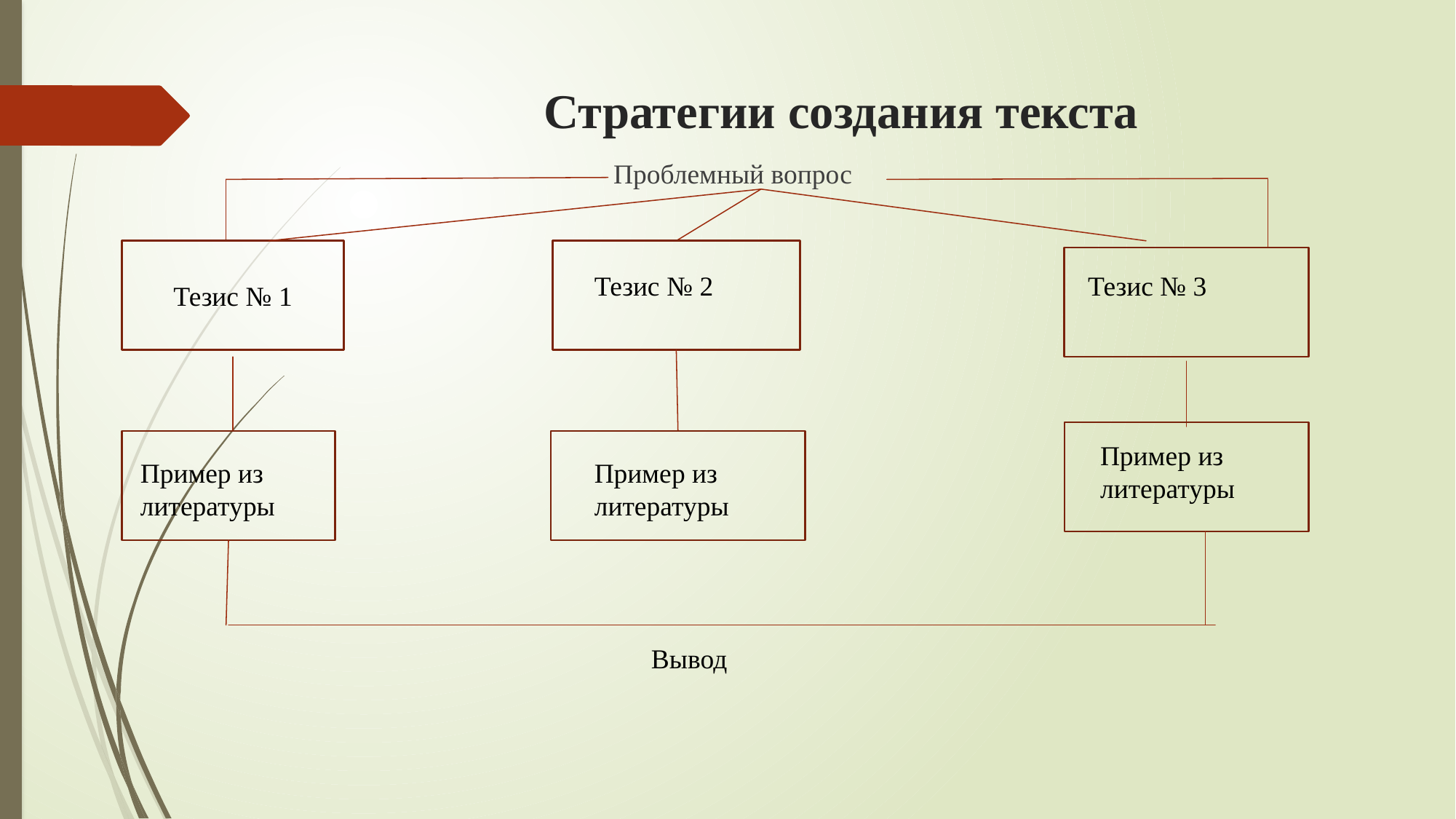

# Стратегии создания текста
Проблемный вопрос

Тезис № 1

Тезис № 2
Тезис № 3

Пример из литературы
Пример из литературы
Пример из литературы
Вывод